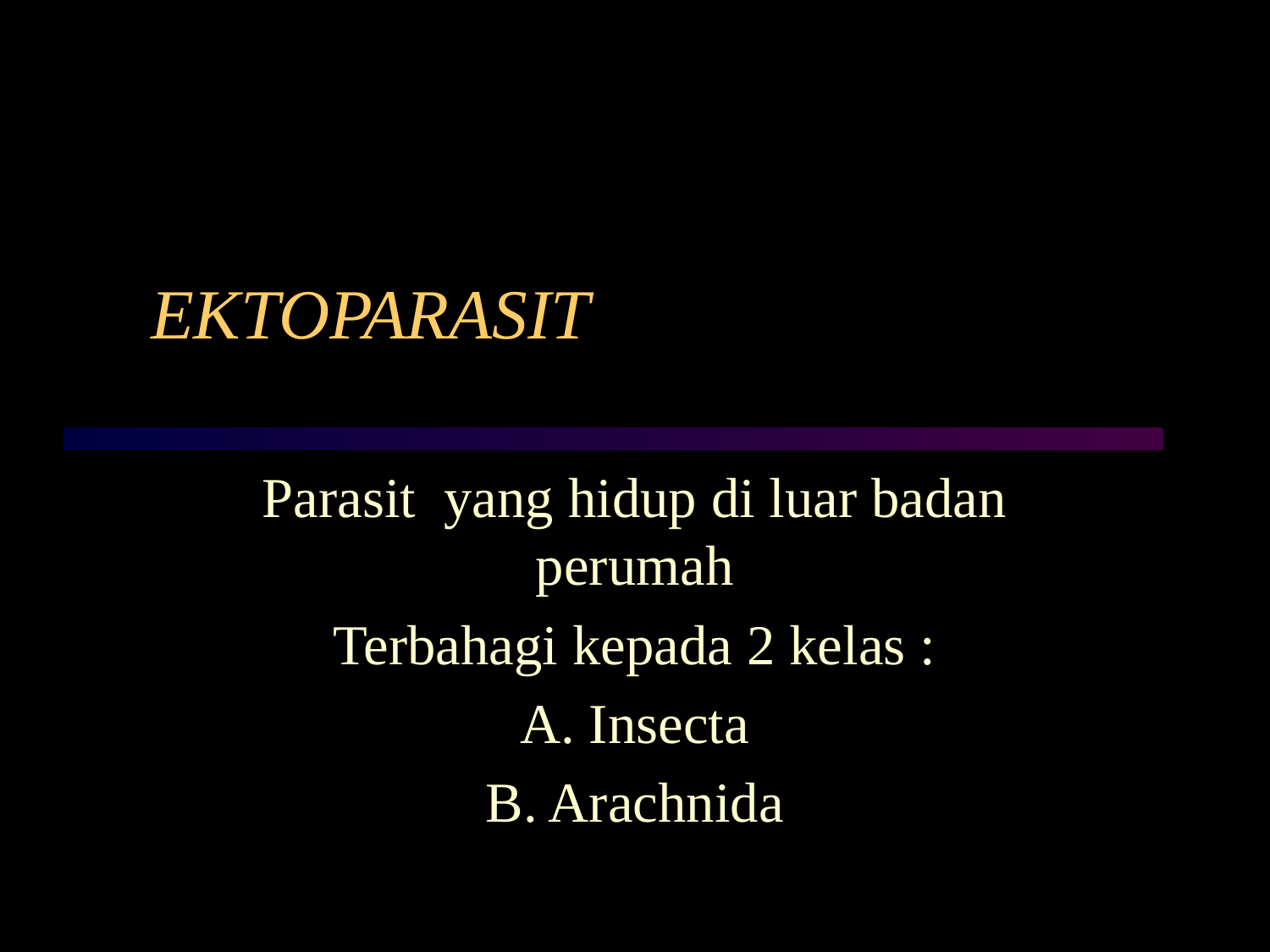

# EKTOPARASIT
Parasit  yang hidup di luar badan perumah
Terbahagi kepada 2 kelas :
A. Insecta
B. Arachnida